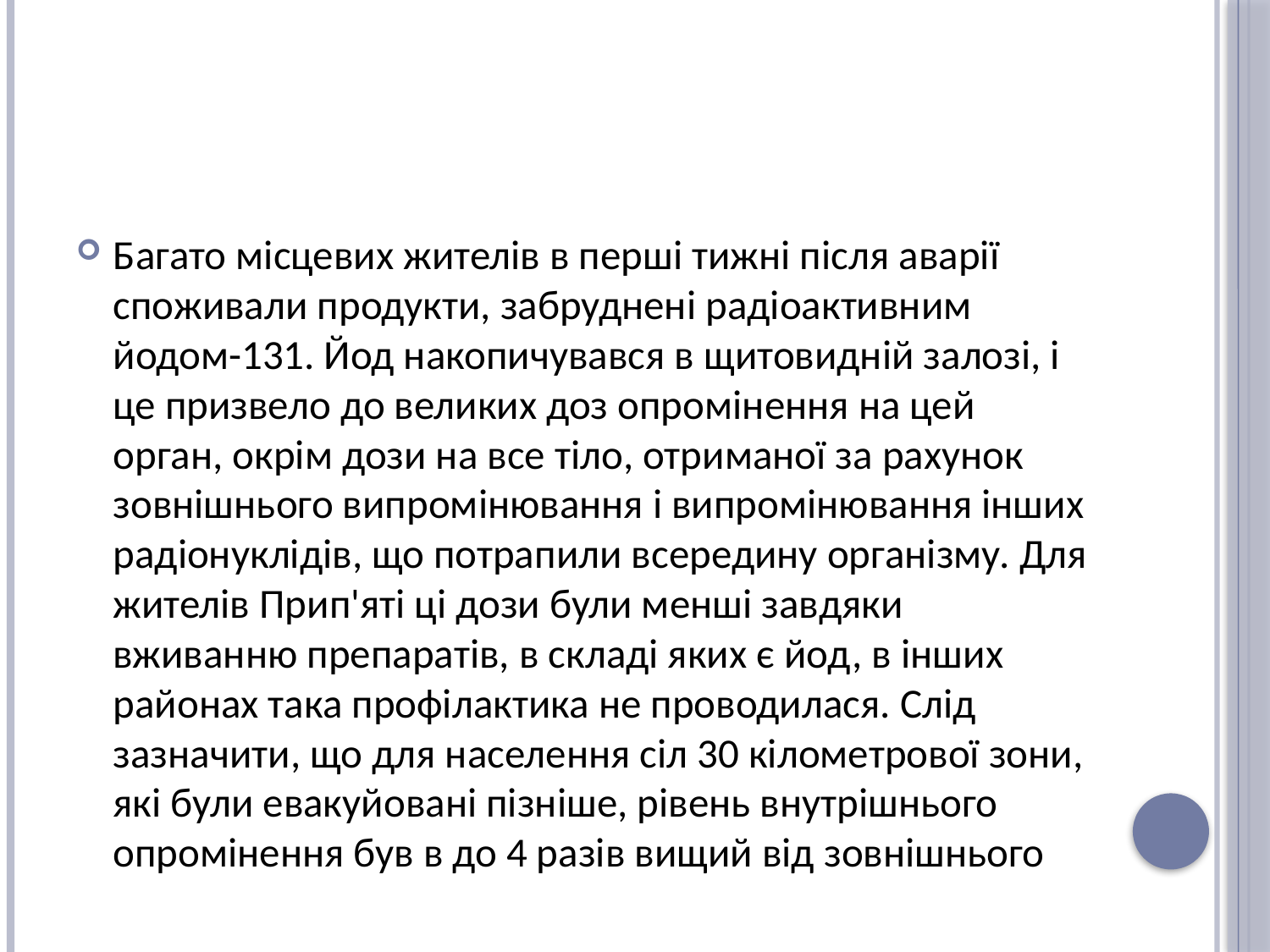

#
Багато місцевих жителів в перші тижні після аварії споживали продукти, забруднені радіоактивним йодом-131. Йод накопичувався в щитовидній залозі, і це призвело до великих доз опромінення на цей орган, окрім дози на все тіло, отриманої за рахунок зовнішнього випромінювання і випромінювання інших радіонуклідів, що потрапили всередину організму. Для жителів Прип'яті ці дози були менші завдяки вживанню препаратів, в складі яких є йод, в інших районах така профілактика не проводилася. Слід зазначити, що для населення сіл 30 кілометрової зони, які були евакуйовані пізніше, рівень внутрішнього опромінення був в до 4 разів вищий від зовнішнього